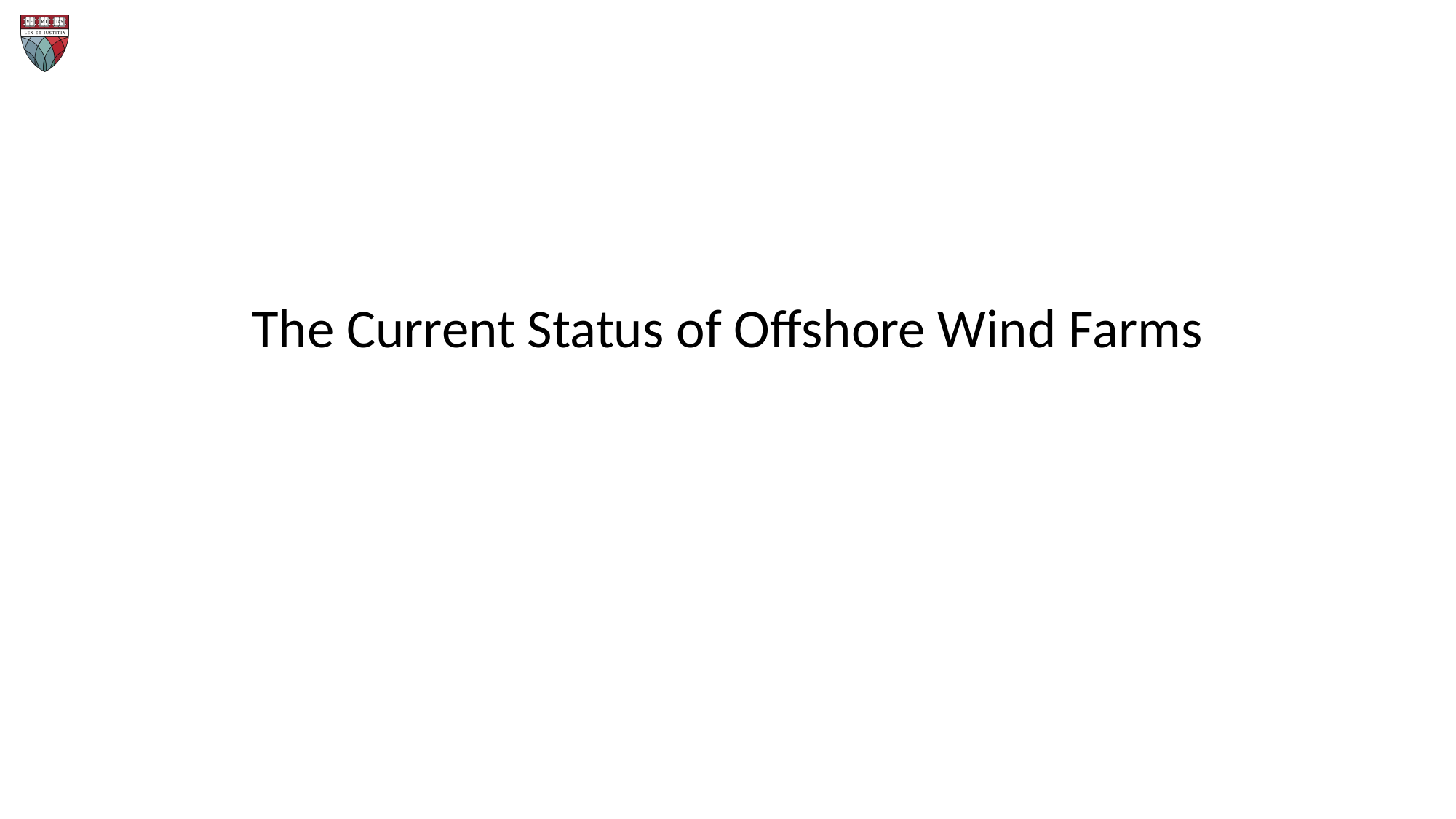

# The Current Status of Offshore Wind Farms